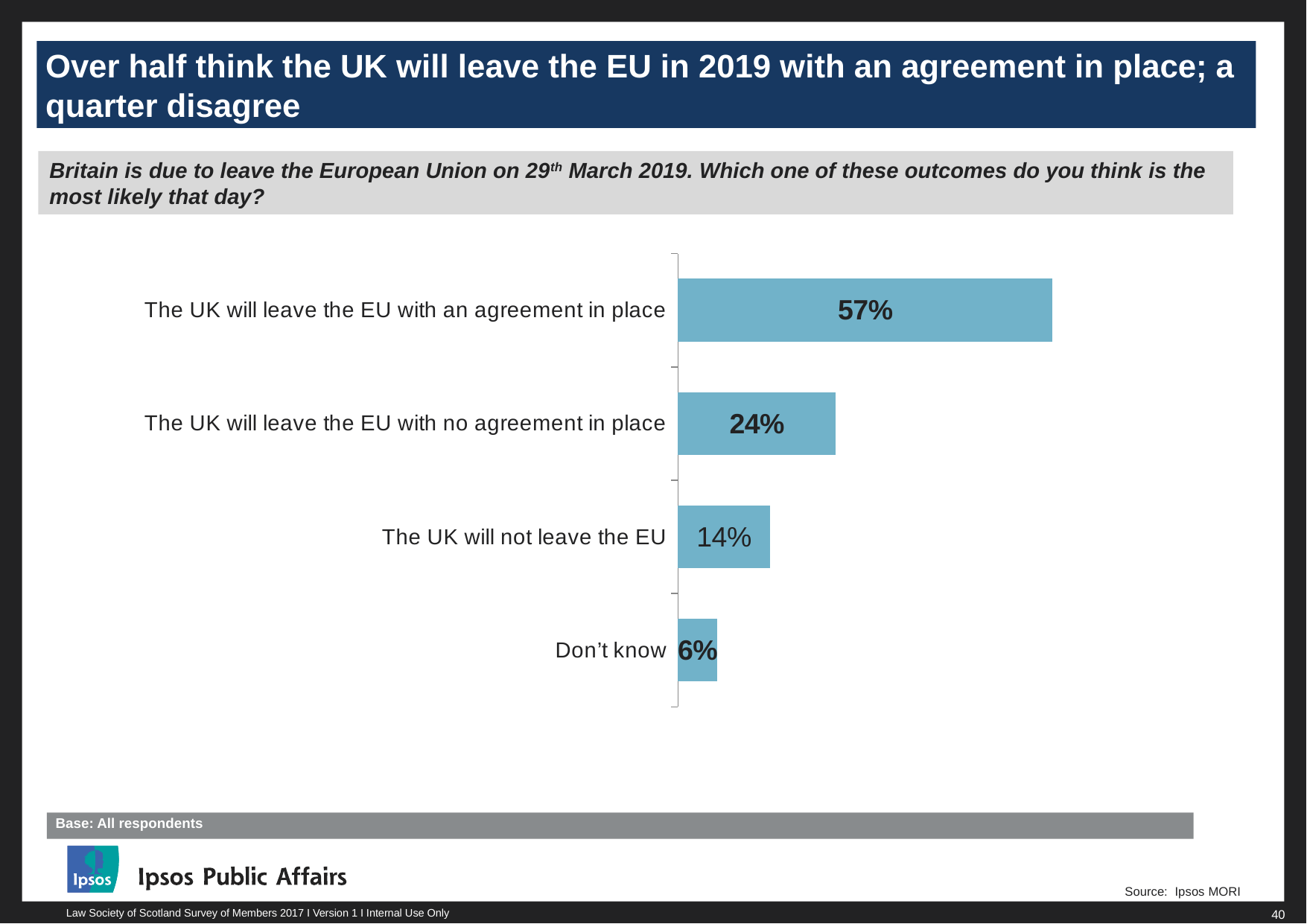

Over half think the UK will leave the EU in 2019 with an agreement in place; a quarter disagree
Britain is due to leave the European Union on 29th March 2019. Which one of these outcomes do you think is the most likely that day?

### Chart

| Category | Column1 |
|---|---|
| Don’t know | 0.06 |
| The UK will not leave the EU | 0.14 |
| The UK will leave the EU with no agreement in place | 0.24 |
| The UK will leave the EU with an agreement in place | 0.57 |
Base: All respondents
Source:  Ipsos MORI